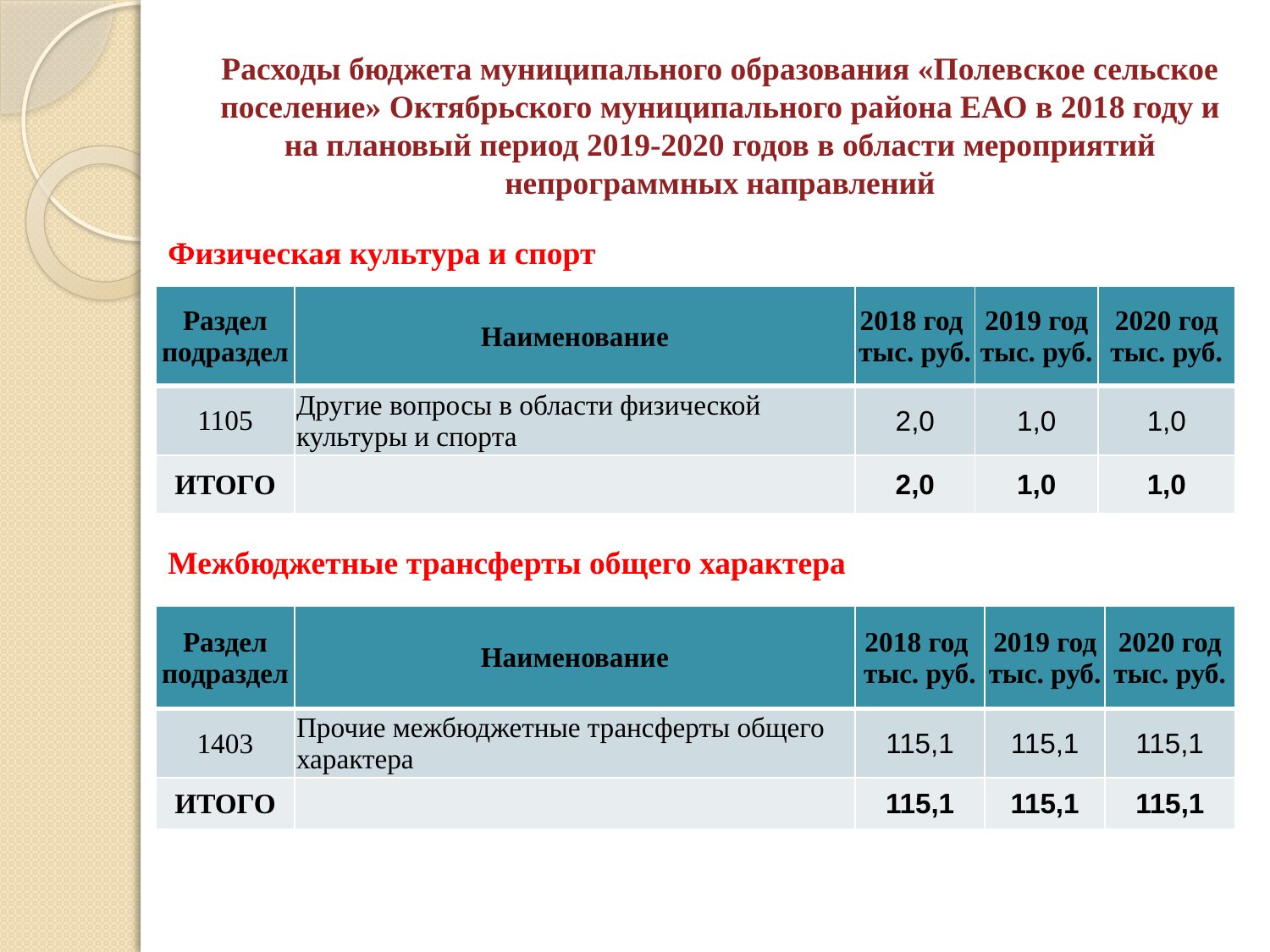

# Расходы бюджета муниципального образования «Полевское сельское поселение» Октябрьского муниципального района ЕАО в 2018 году и на плановый период 2019-2020 годов в области мероприятий непрограммных направлений
Физическая культура и спорт
| Раздел подраздел | Наименование | 2018 год тыс. руб. | 2019 год тыс. руб. | 2020 год тыс. руб. |
| --- | --- | --- | --- | --- |
| 1105 | Другие вопросы в области физической культуры и спорта | 2,0 | 1,0 | 1,0 |
| ИТОГО |  | 2,0 | 1,0 | 1,0 |
Межбюджетные трансферты общего характера
| Раздел подраздел | Наименование | 2018 год тыс. руб. | 2019 год тыс. руб. | 2020 год тыс. руб. |
| --- | --- | --- | --- | --- |
| 1403 | Прочие межбюджетные трансферты общего характера | 115,1 | 115,1 | 115,1 |
| ИТОГО |  | 115,1 | 115,1 | 115,1 |